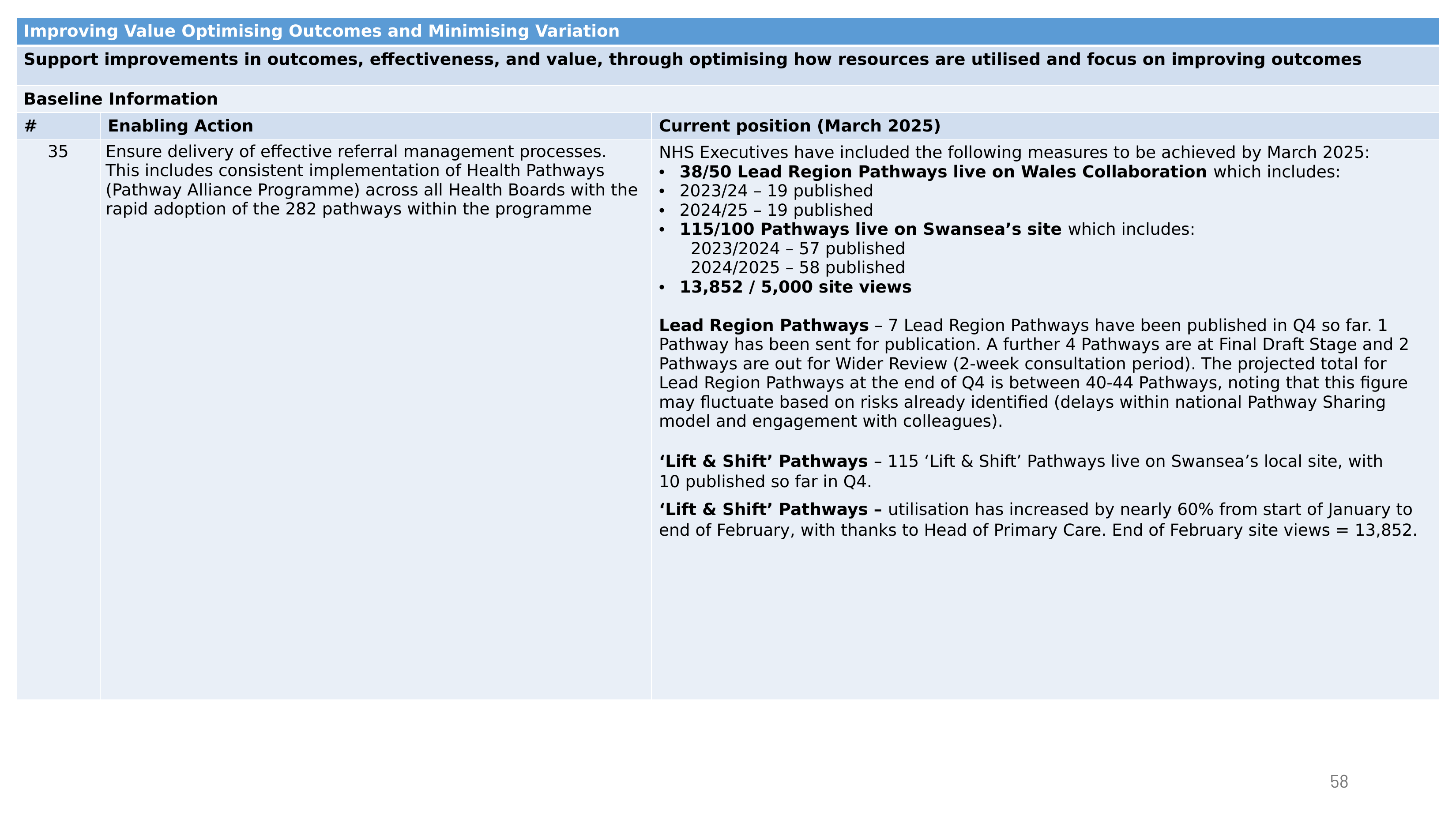

| Improving Value Optimising Outcomes and Minimising Variation |  |  |
| --- | --- | --- |
| Support improvements in outcomes, effectiveness, and value, through optimising how resources are utilised and focus on improving outcomes |  |  |
| Baseline Information |  |  |
| # | Enabling Action | Current position (March 2025) |
| 35 | Ensure delivery of effective referral management processes. This includes consistent implementation of Health Pathways (Pathway Alliance Programme) across all Health Boards with the rapid adoption of the 282 pathways within the programme | NHS Executives have included the following measures to be achieved by March 2025: 38/50 Lead Region Pathways live on Wales Collaboration which includes: 2023/24 – 19 published 2024/25 – 19 published 115/100 Pathways live on Swansea’s site which includes: 2023/2024 – 57 published 2024/2025 – 58 published  13,852 / 5,000 site views Lead Region Pathways – 7 Lead Region Pathways have been published in Q4 so far. 1 Pathway has been sent for publication. A further 4 Pathways are at Final Draft Stage and 2 Pathways are out for Wider Review (2-week consultation period). The projected total for Lead Region Pathways at the end of Q4 is between 40-44 Pathways, noting that this figure may fluctuate based on risks already identified (delays within national Pathway Sharing model and engagement with colleagues). ‘Lift & Shift’ Pathways – 115 ‘Lift & Shift’ Pathways live on Swansea’s local site, with 10 published so far in Q4. ‘Lift & Shift’ Pathways – utilisation has increased by nearly 60% from start of January to end of February, with thanks to Head of Primary Care. End of February site views = 13,852. |
58